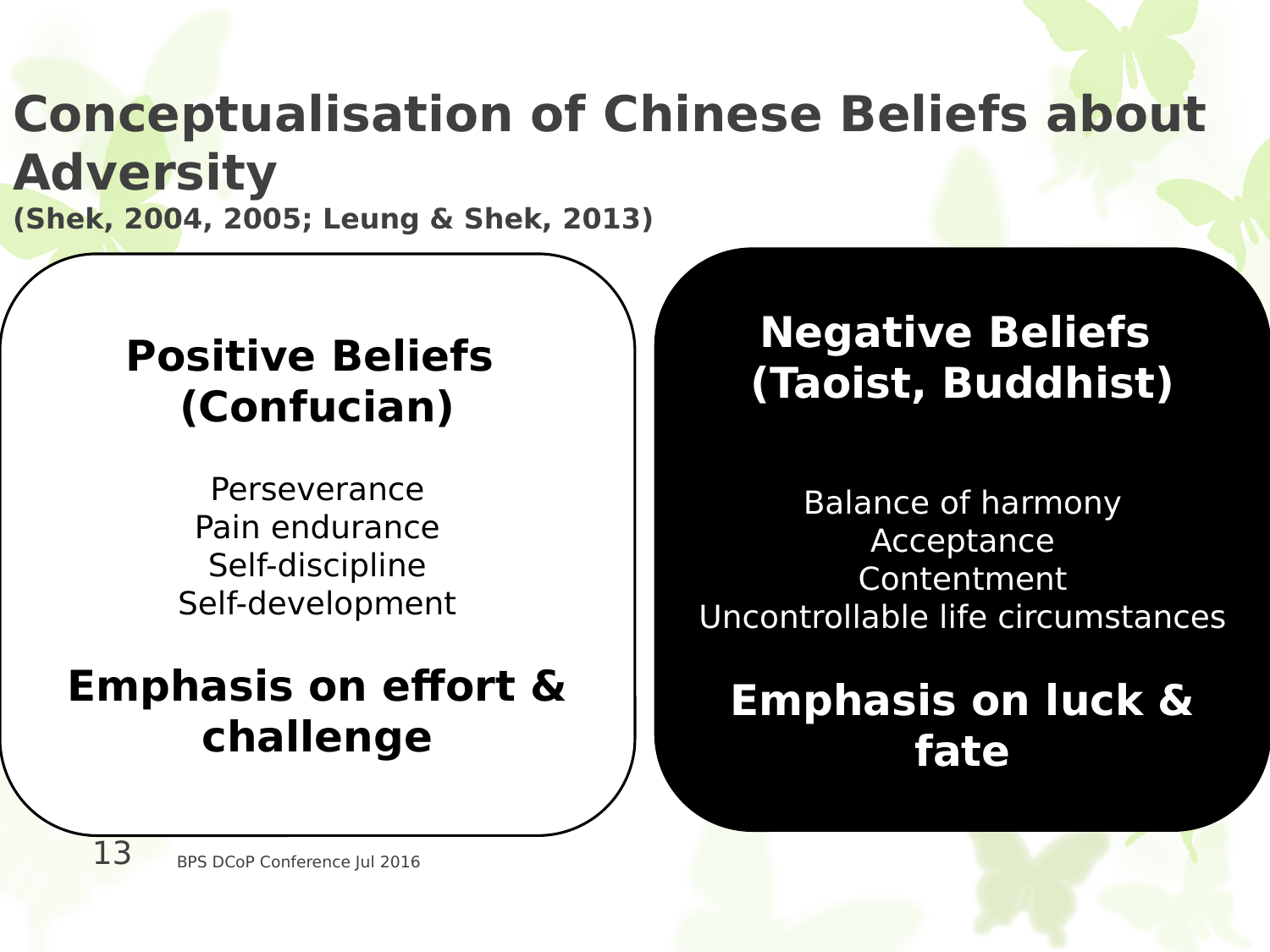

# Conceptualisation of Chinese Beliefs about Adversity (Shek, 2004, 2005; Leung & Shek, 2013)
Negative Beliefs
(Taoist, Buddhist)

Balance of harmony
Acceptance
Contentment
Uncontrollable life circumstances

Emphasis on luck & fate

Positive Beliefs
(Confucian)

Perseverance
Pain endurance
Self-discipline
Self-development

Emphasis on effort & challenge
13
BPS DCoP Conference Jul 2016